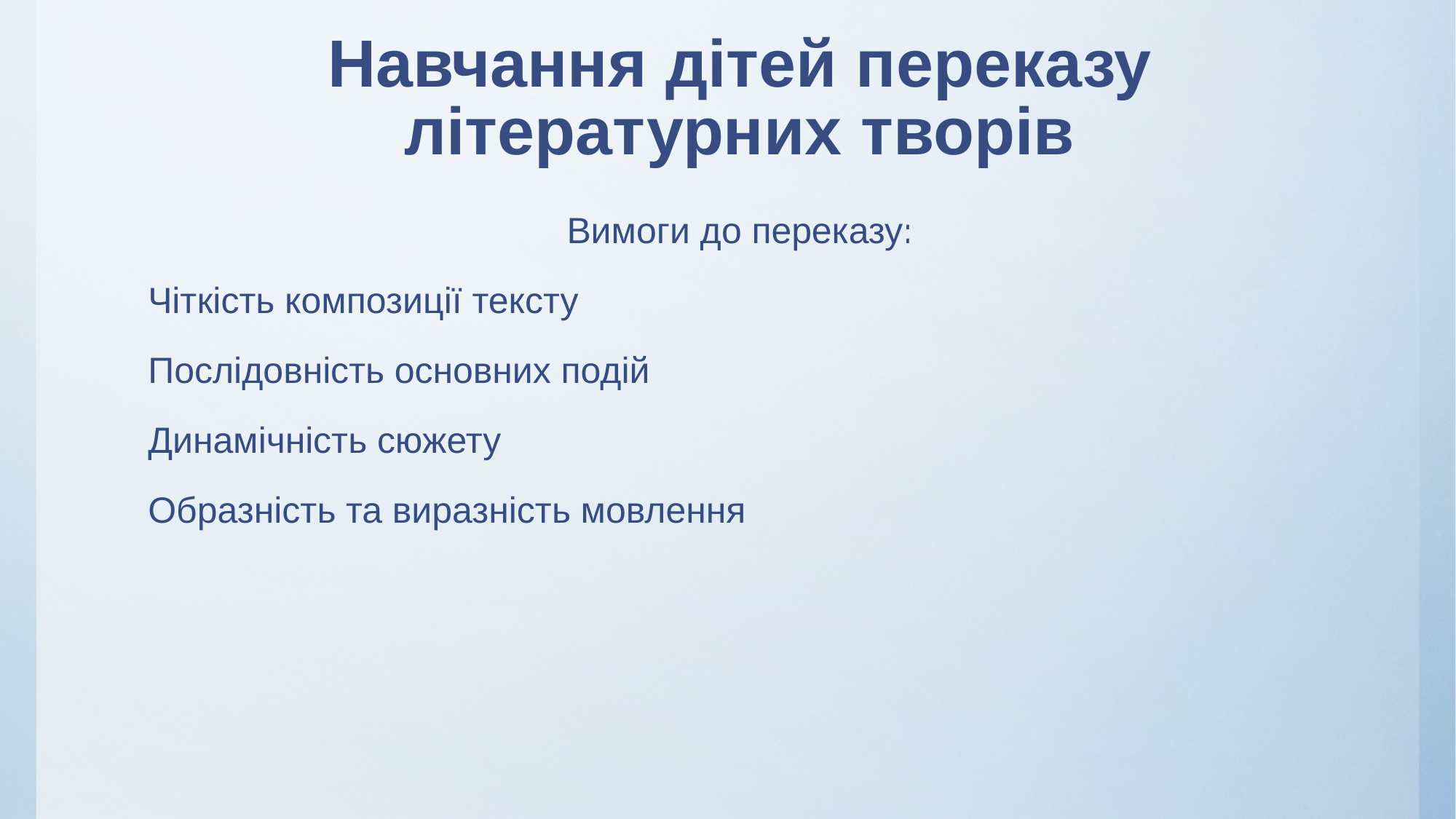

# Навчання дітей переказу літературних творів
Вимоги до переказу:
Чіткість композиції тексту
Послідовність основних подій
Динамічність сюжету
Образність та виразність мовлення